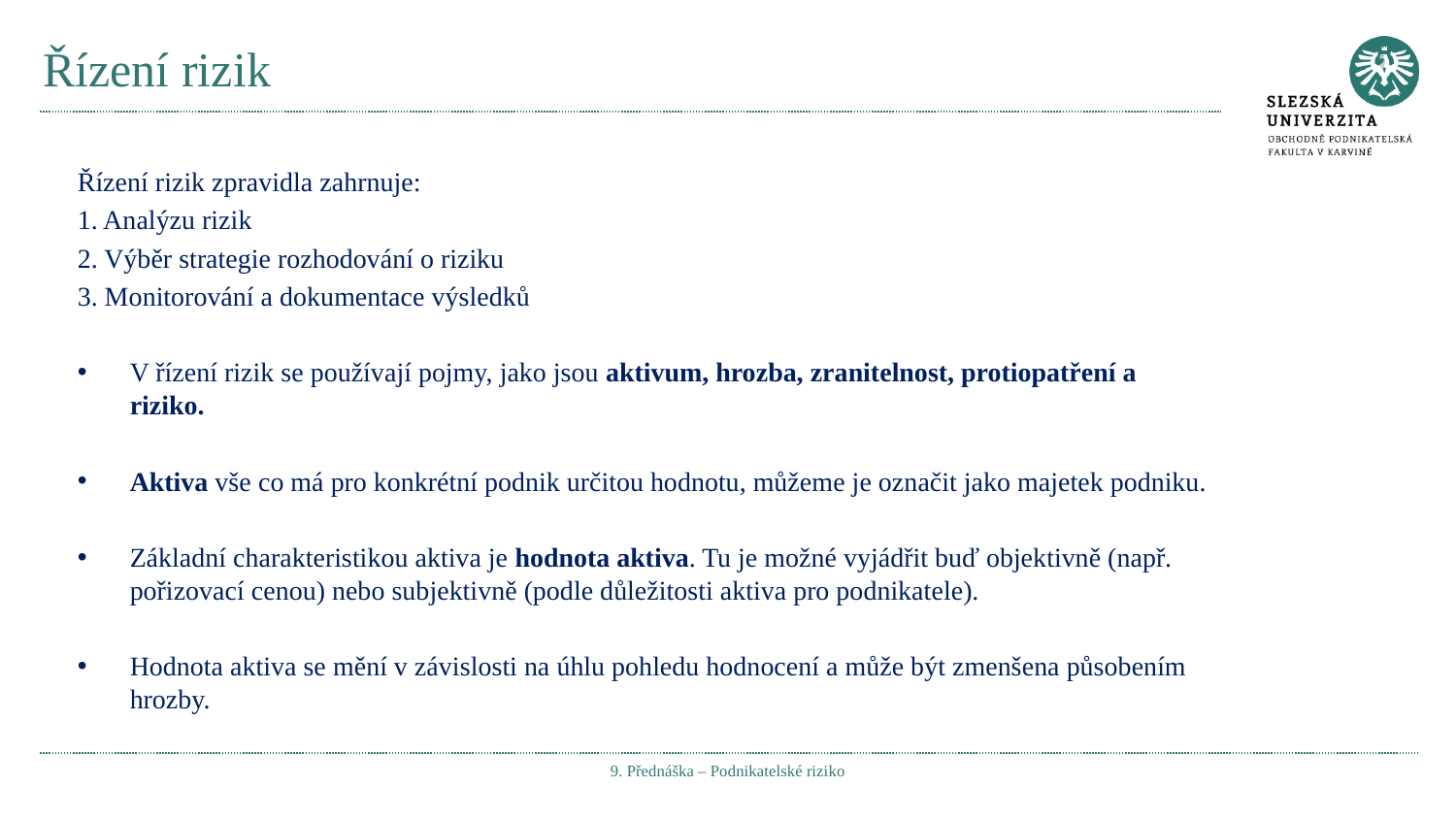

# Řízení rizik
Řízení rizik zpravidla zahrnuje:
1. Analýzu rizik
2. Výběr strategie rozhodování o riziku
3. Monitorování a dokumentace výsledků

V řízení rizik se používají pojmy, jako jsou aktivum, hrozba, zranitelnost, protiopatření a riziko.

Aktiva vše co má pro konkrétní podnik určitou hodnotu, můžeme je označit jako majetek podniku.

Základní charakteristikou aktiva je hodnota aktiva. Tu je možné vyjádřit buď objektivně (např. pořizovací cenou) nebo subjektivně (podle důležitosti aktiva pro podnikatele).

Hodnota aktiva se mění v závislosti na úhlu pohledu hodnocení a může být zmenšena působením hrozby.
9. Přednáška – Podnikatelské riziko